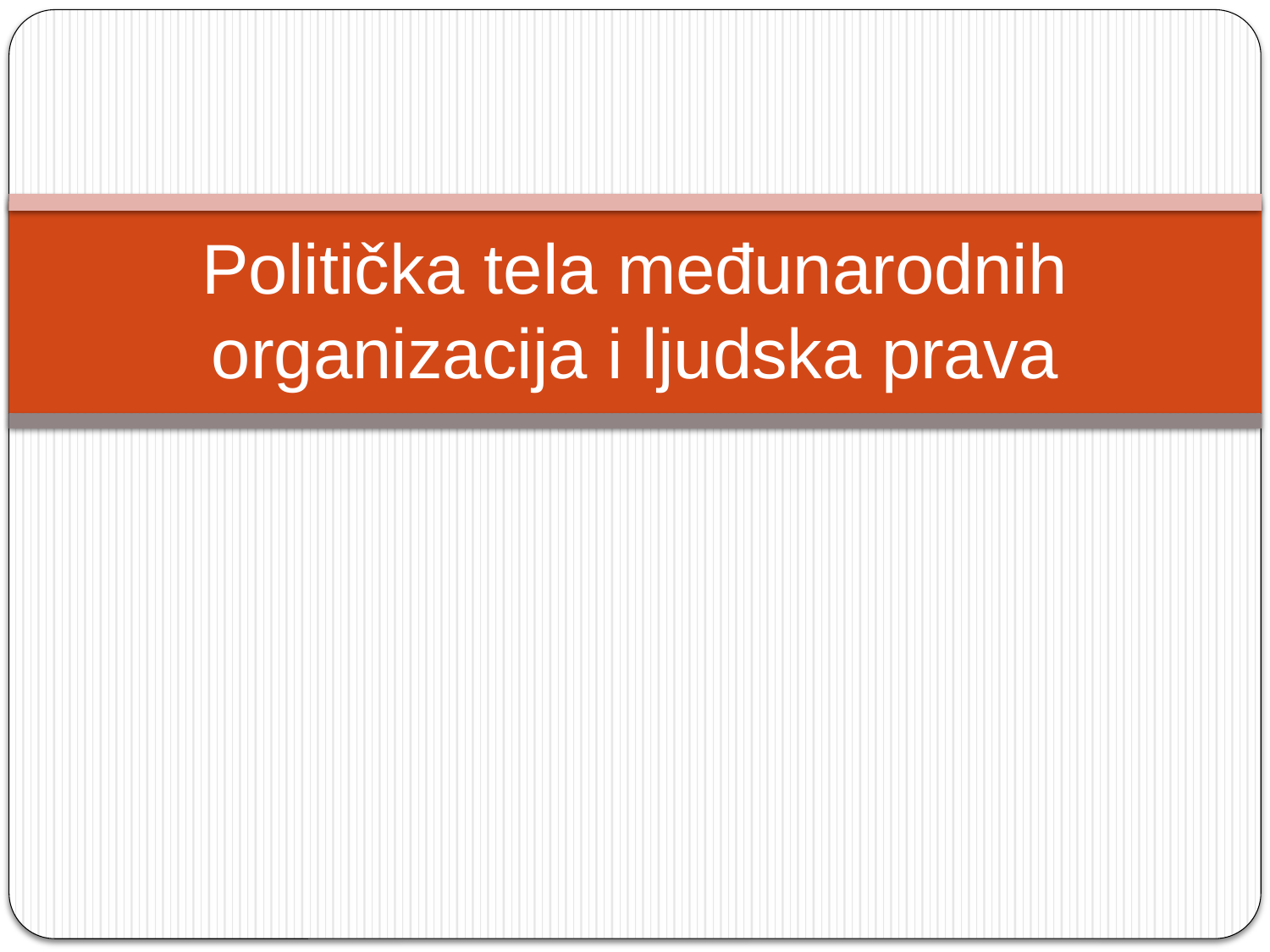

# Politička tela međunarodnih organizacija i ljudska prava